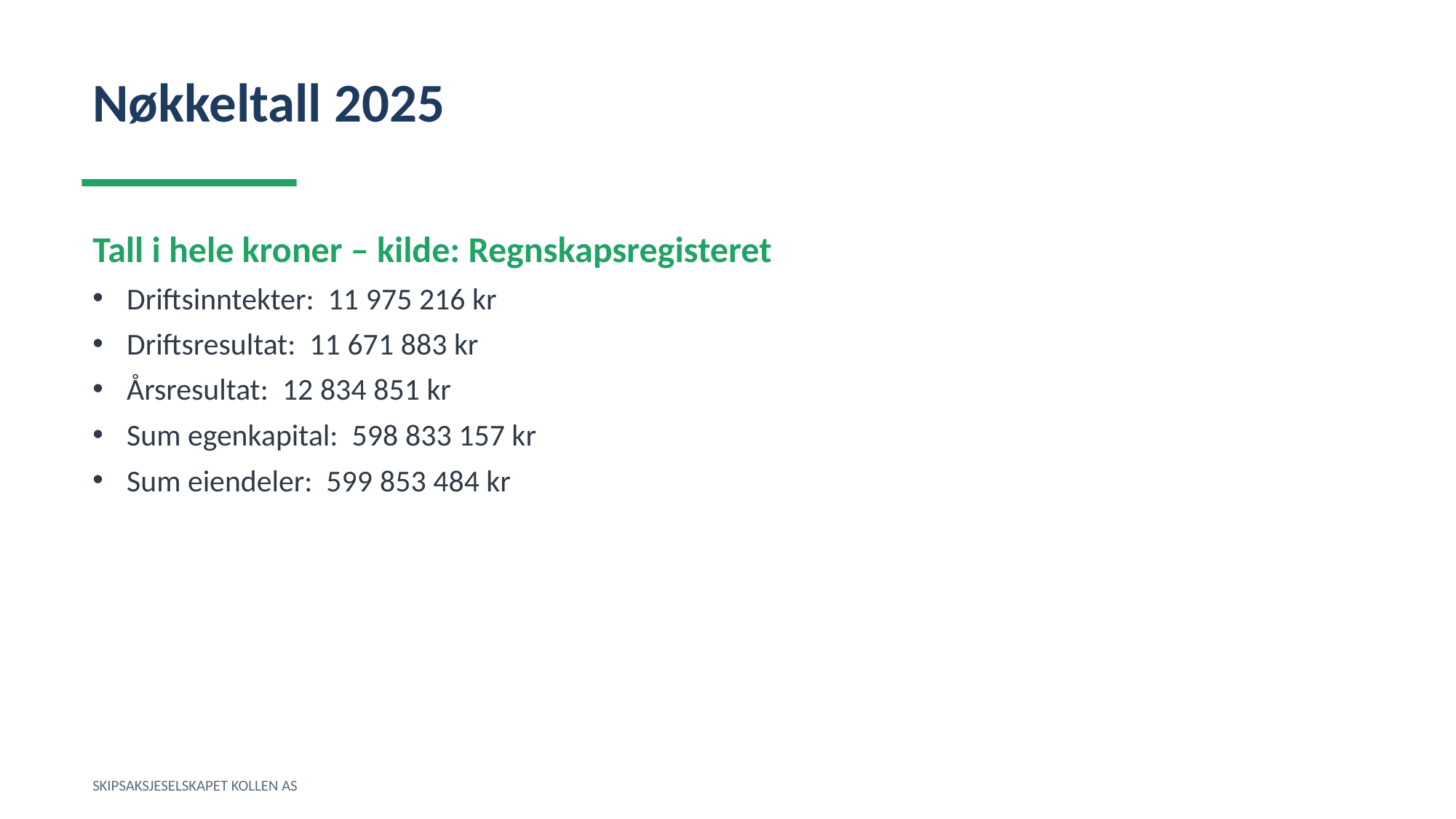

Nøkkeltall 2025

Tall i hele kroner – kilde: Regnskapsregisteret
Driftsinntekter:  11 975 216 kr
Driftsresultat:  11 671 883 kr
Årsresultat:  12 834 851 kr
Sum egenkapital:  598 833 157 kr
Sum eiendeler:  599 853 484 kr
SKIPSAKSJESELSKAPET KOLLEN AS